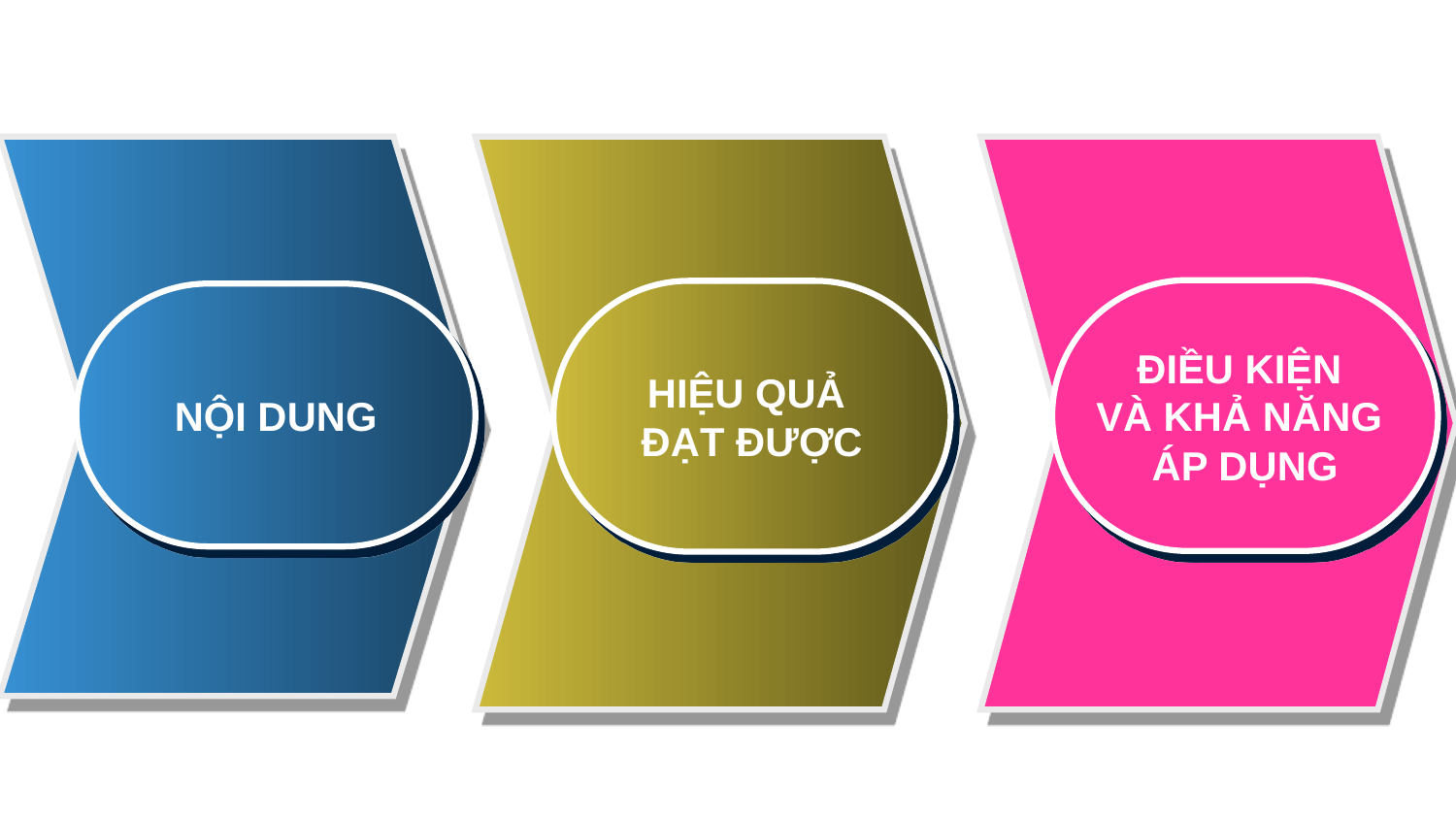

NỘI DUNG

HIỆU QUẢ
ĐẠT ĐƯỢC

ĐIỀU KIỆN
VÀ KHẢ NĂNG
ÁP DỤNG